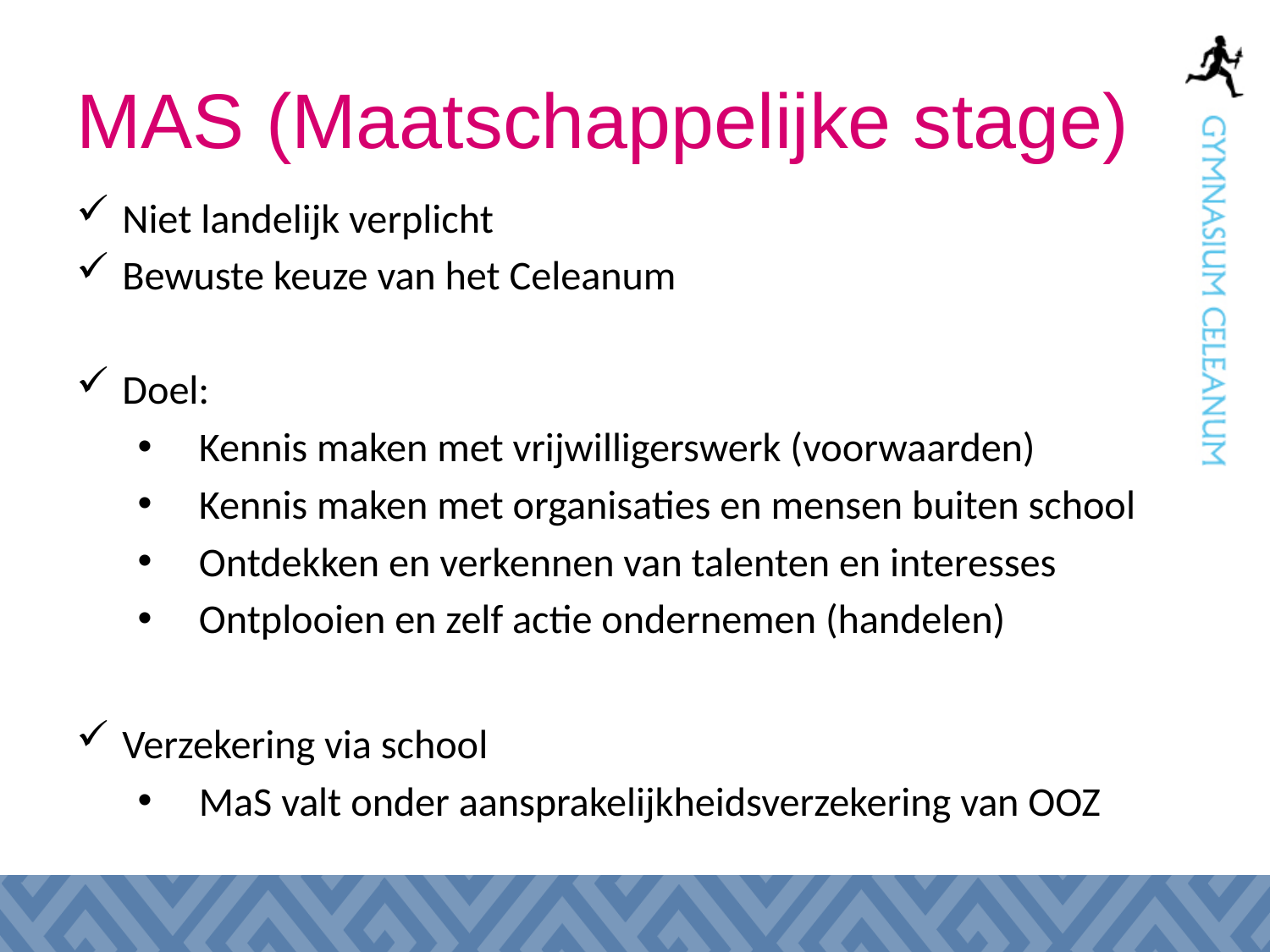

# MAS (Maatschappelijke stage)
Niet landelijk verplicht
Bewuste keuze van het Celeanum

Doel:
Kennis maken met vrijwilligerswerk (voorwaarden)
Kennis maken met organisaties en mensen buiten school
Ontdekken en verkennen van talenten en interesses
Ontplooien en zelf actie ondernemen (handelen)

Verzekering via school
MaS valt onder aansprakelijkheidsverzekering van OOZ